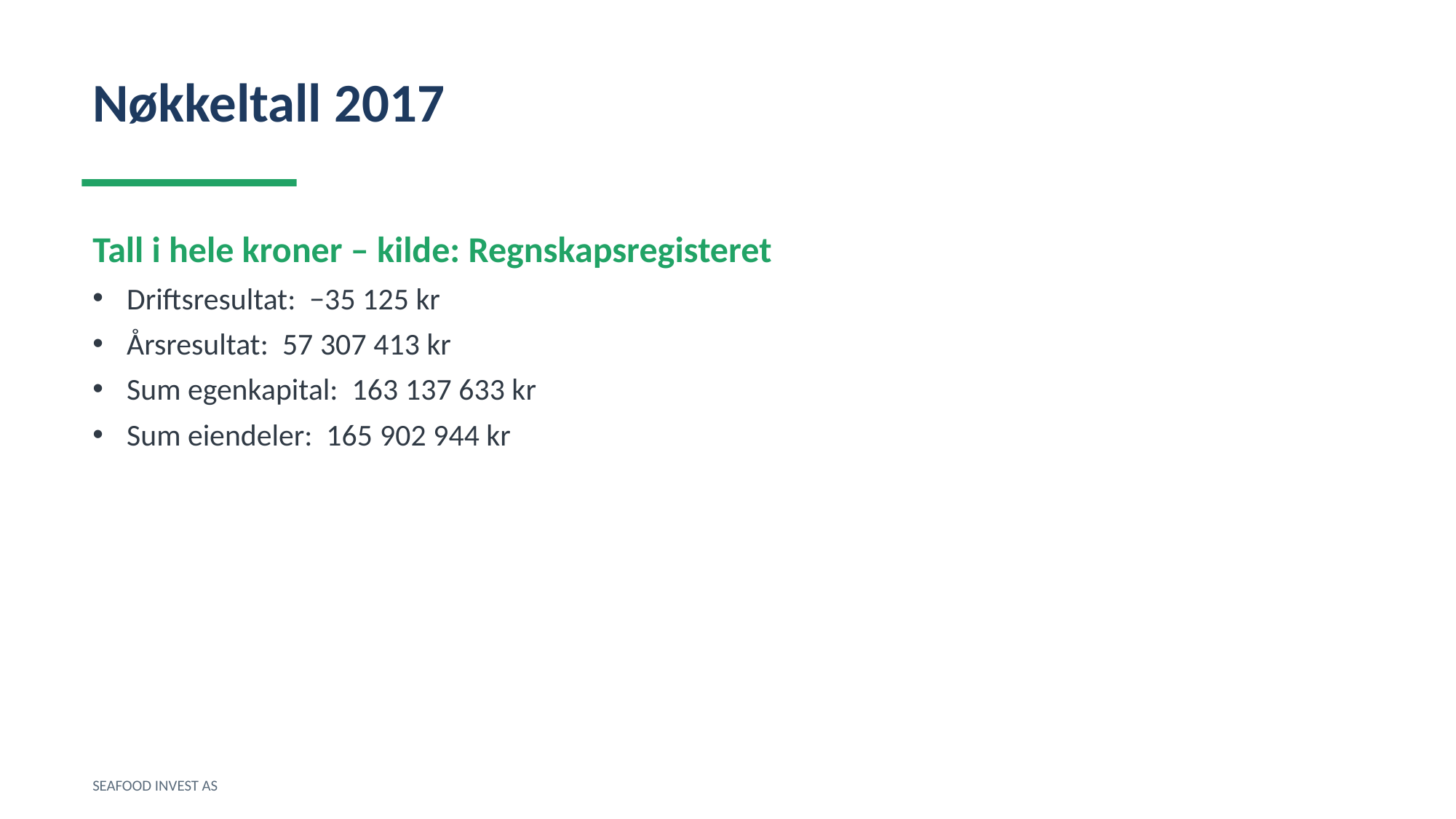

Nøkkeltall 2017

Tall i hele kroner – kilde: Regnskapsregisteret
Driftsresultat:  −35 125 kr
Årsresultat:  57 307 413 kr
Sum egenkapital:  163 137 633 kr
Sum eiendeler:  165 902 944 kr
SEAFOOD INVEST AS